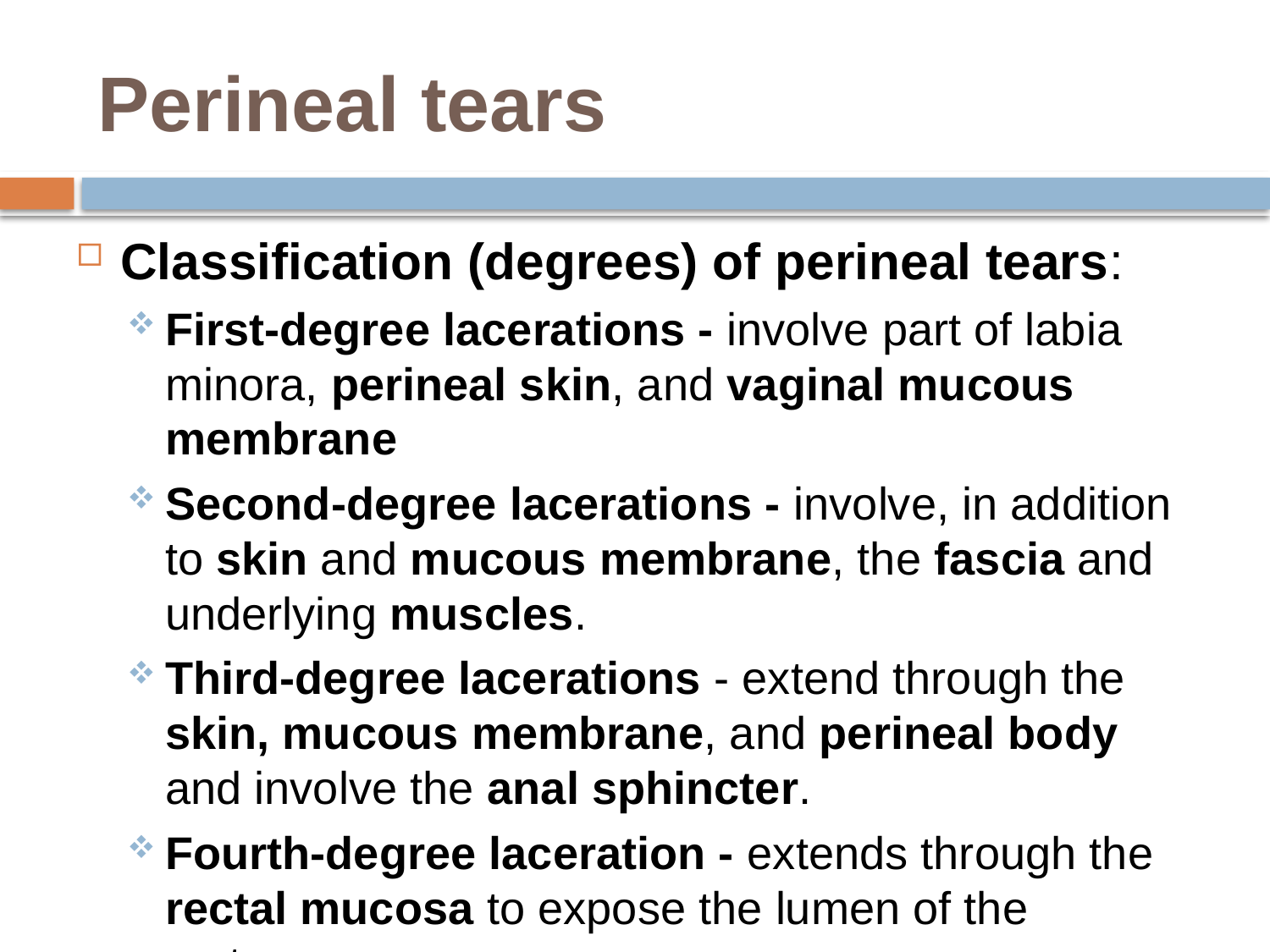

# Perineal tears
Classification (degrees) of perineal tears:
First-degree lacerations - involve part of labia minora, perineal skin, and vaginal mucous membrane
Second-degree lacerations - involve, in addition to skin and mucous membrane, the fascia and underlying muscles.
Third-degree lacerations - extend through the skin, mucous membrane, and perineal body and involve the anal sphincter.
Fourth-degree laceration - extends through the rectal mucosa to expose the lumen of the rectum.